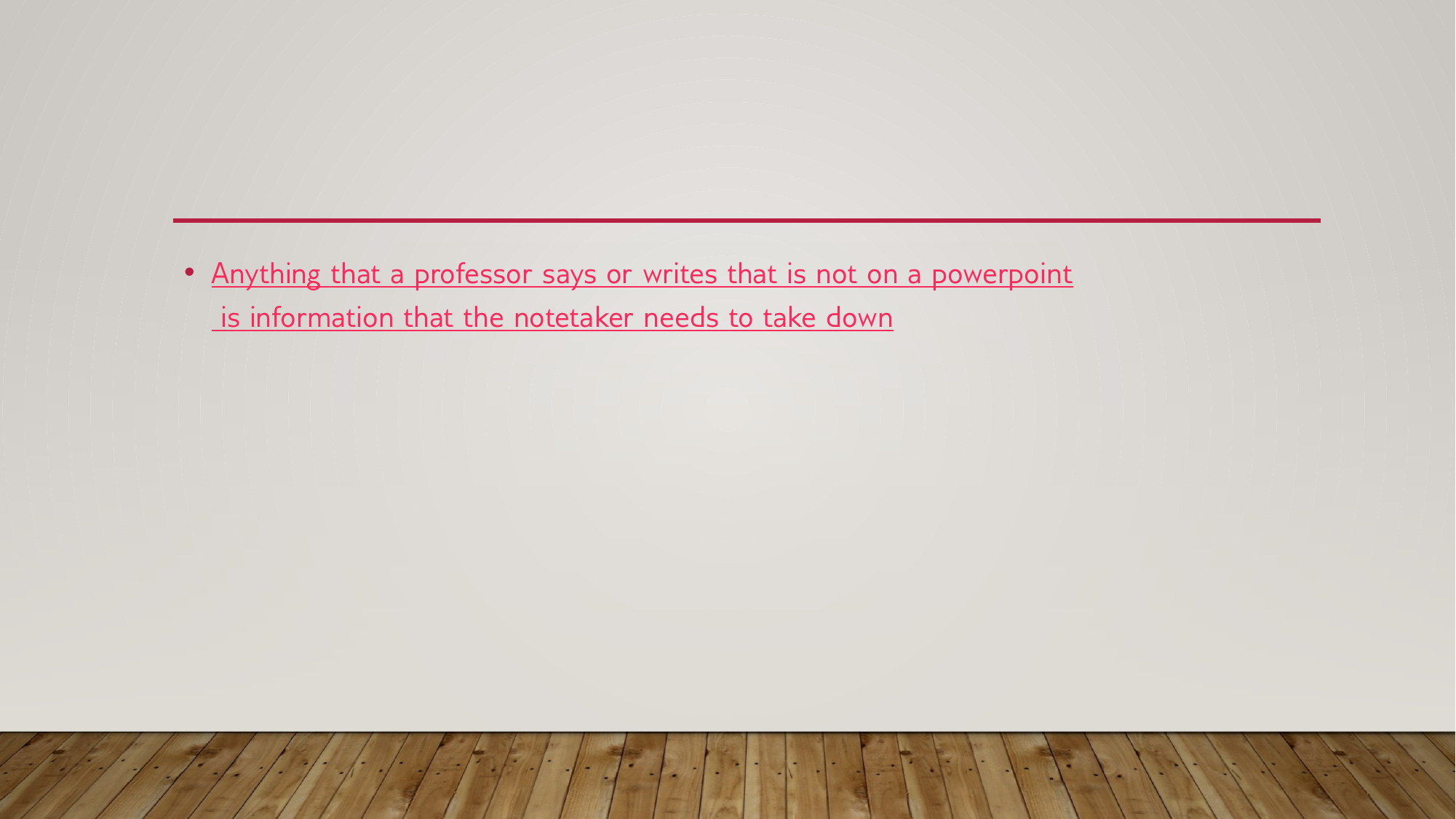

#
Anything that a professor says or writes that is not on a powerpoint is information that the notetaker needs to take down